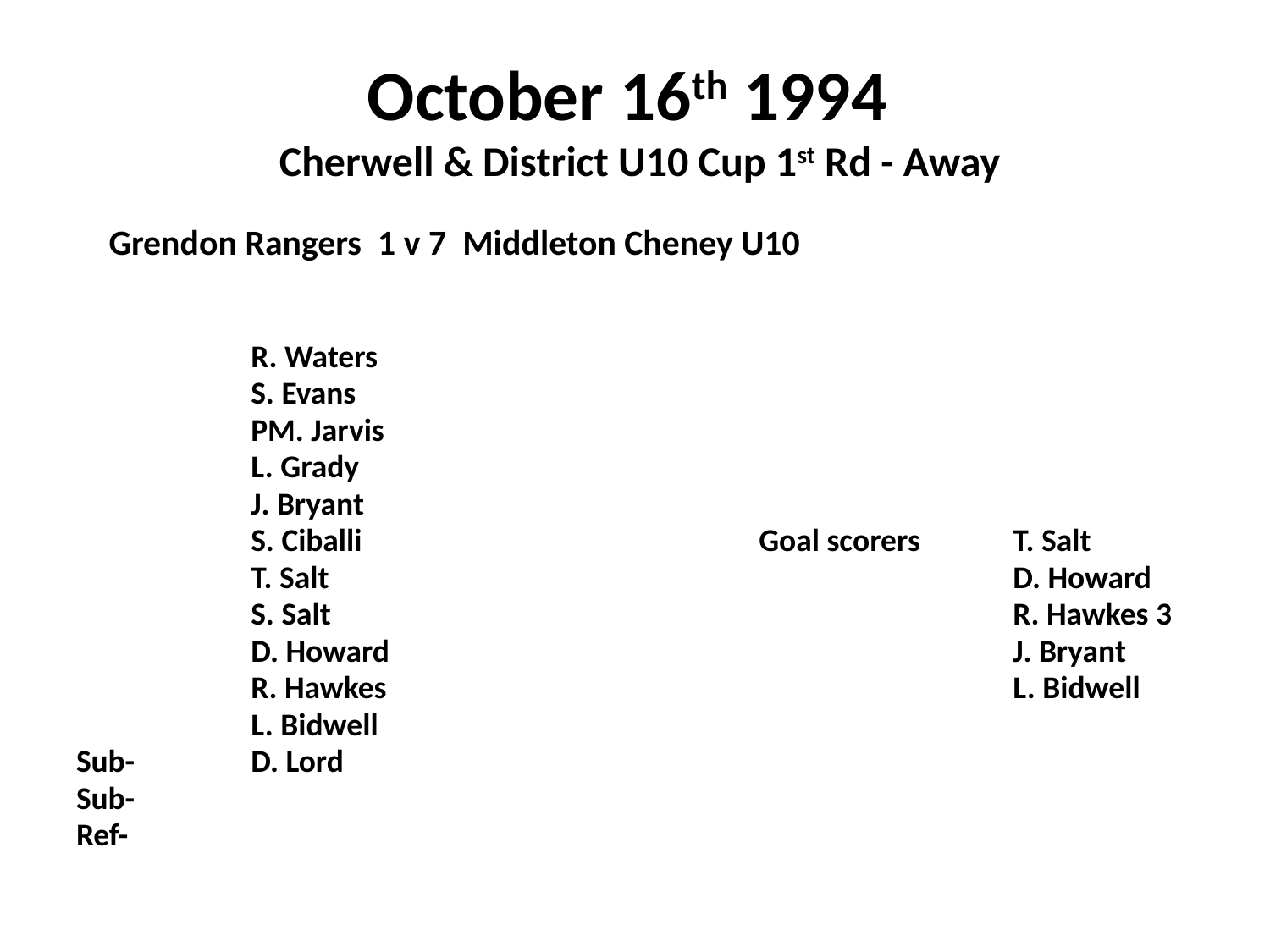

# October 16th 1994 Cherwell & District U10 Cup 1st Rd - Away
    Grendon Rangers  1 v 7  Middleton Cheney U10

		R. Waters
		S. Evans
		PM. Jarvis
		L. Grady
		J. Bryant
		S. Ciballi				Goal scorers	T. Salt
		T. Salt					  	D. Howard
		S. Salt						R. Hawkes 3
		D. Howard					J. Bryant
		R. Hawkes					L. Bidwell
		L. Bidwell
Sub- 	D. Lord
Sub-
Ref-